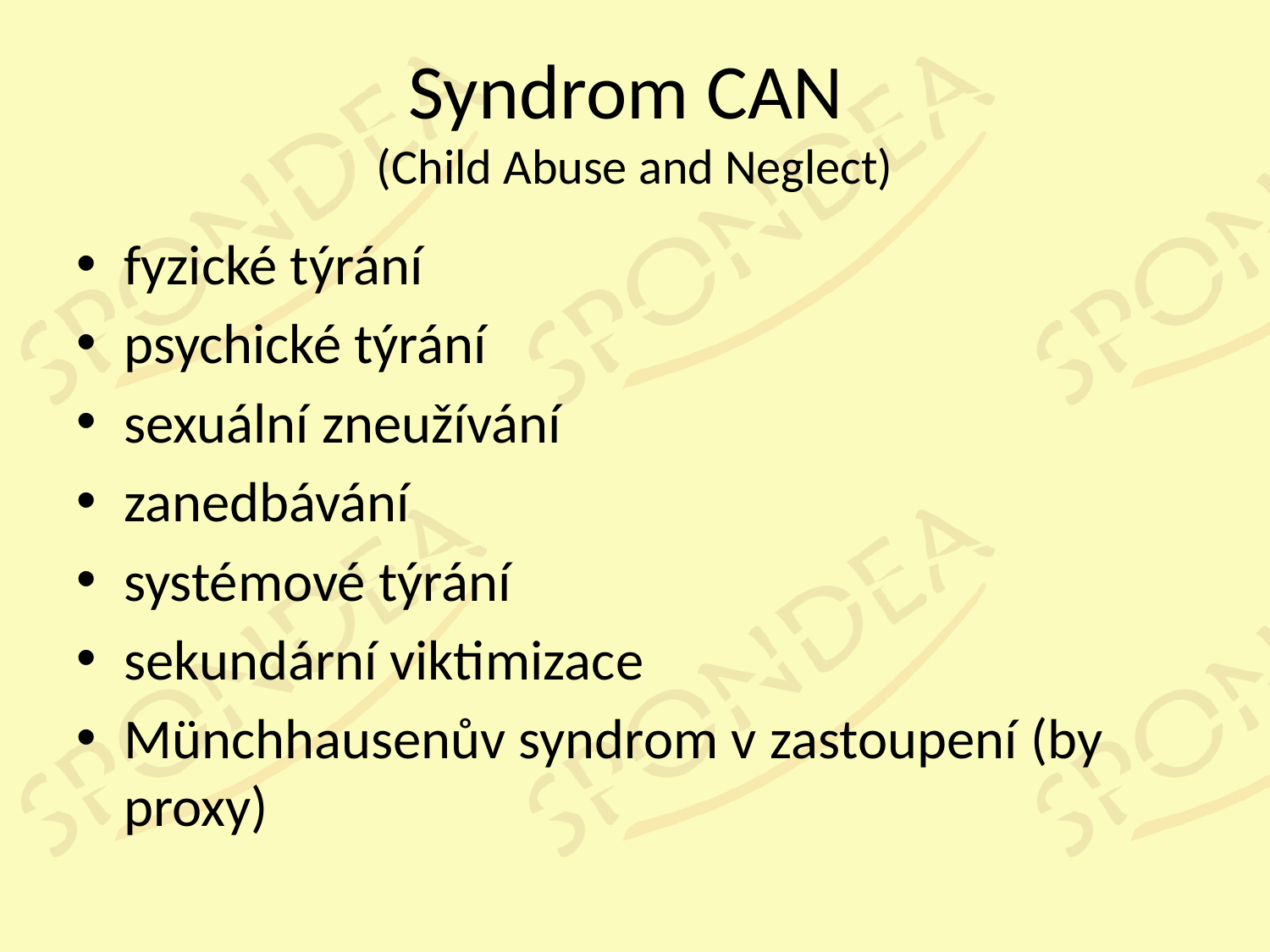

# Syndrom CAN (Child Abuse and Neglect)
fyzické týrání
psychické týrání
sexuální zneužívání
zanedbávání
systémové týrání
sekundární viktimizace
Münchhausenův syndrom v zastoupení (by proxy)